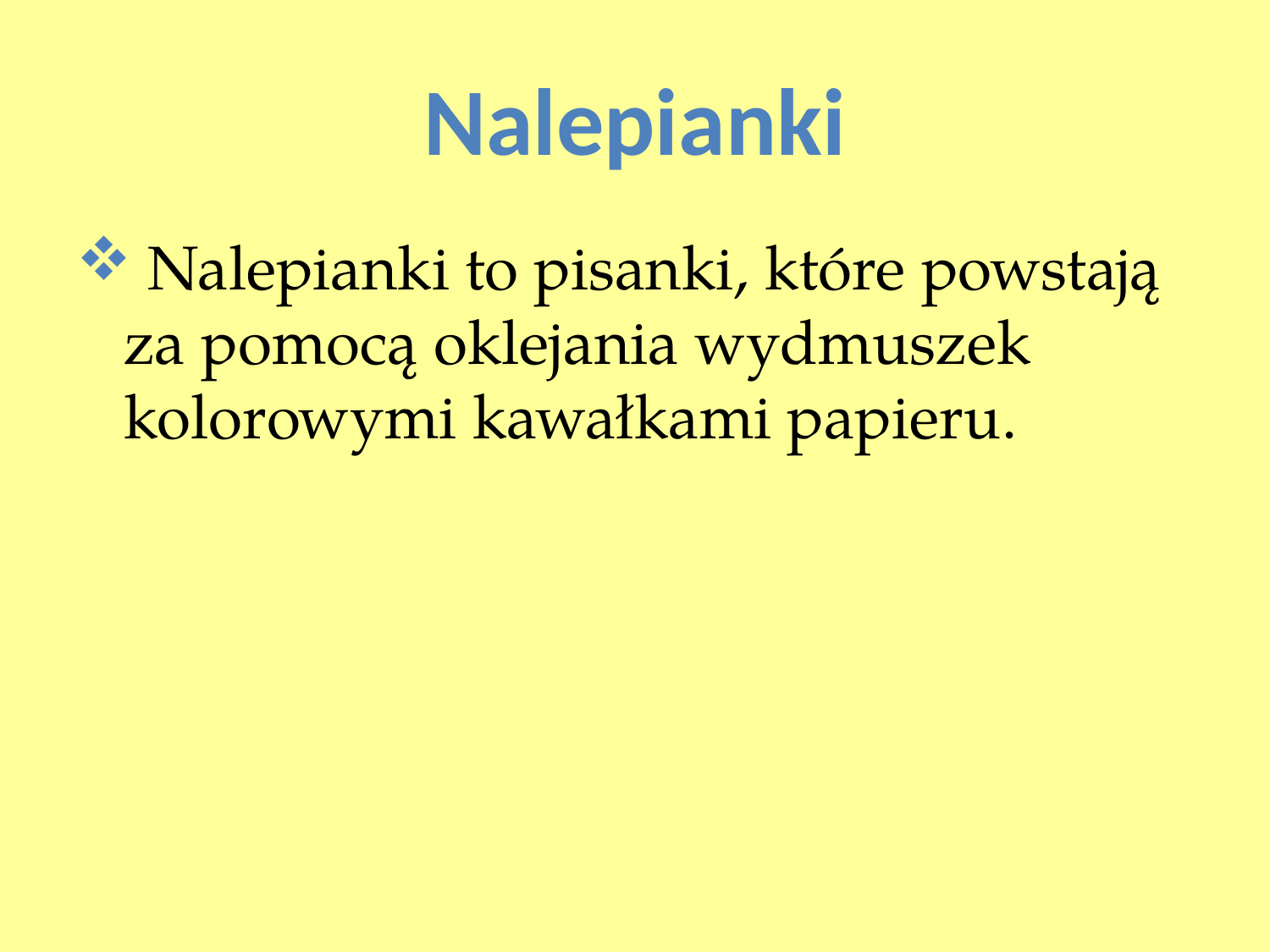

# Nalepianki
 Nalepianki to pisanki, które powstają za pomocą oklejania wydmuszek kolorowymi kawałkami papieru.